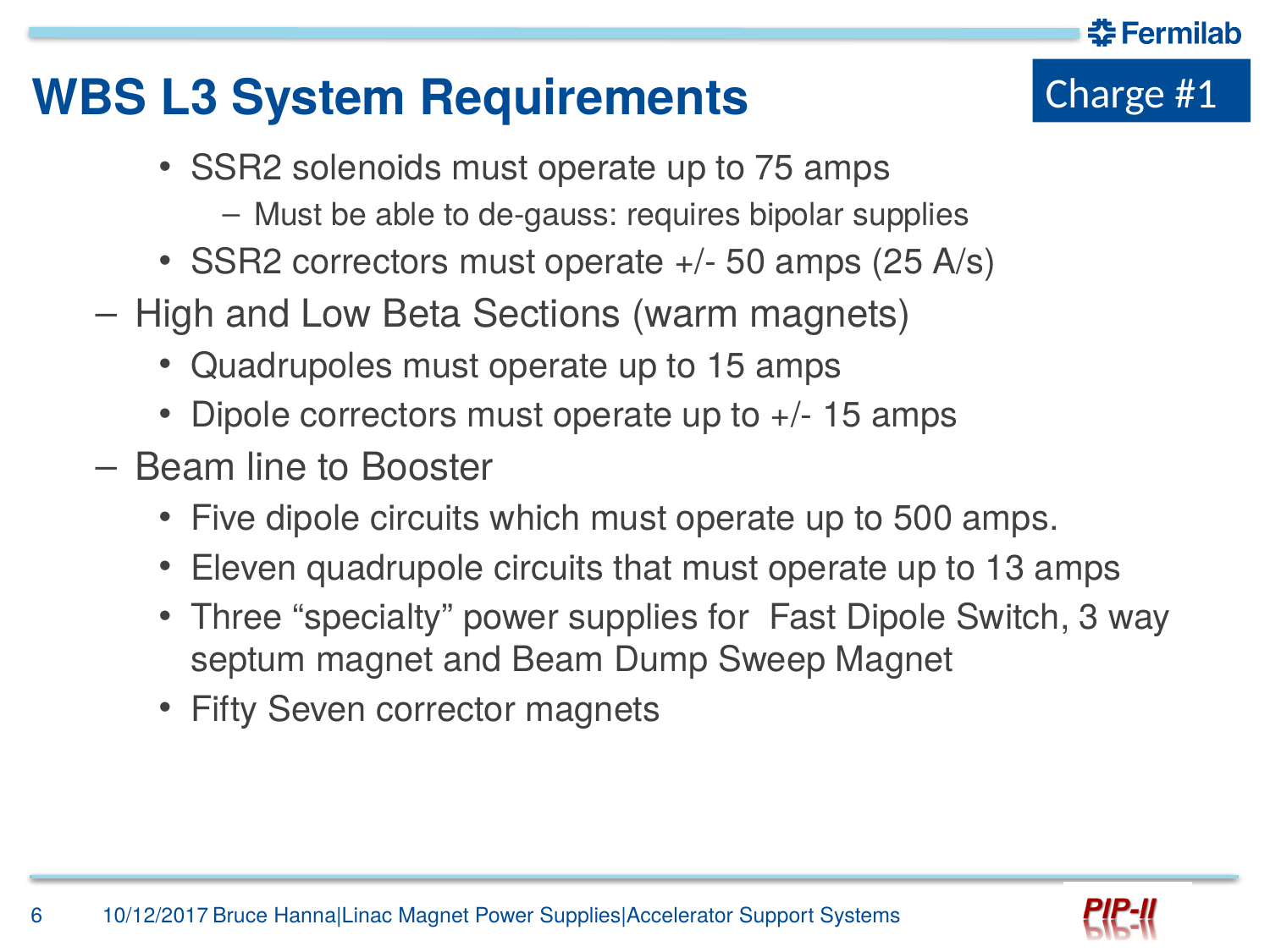

Charge #1
# WBS L3 System Requirements
SSR2 solenoids must operate up to 75 amps
Must be able to de-gauss: requires bipolar supplies
SSR2 correctors must operate +/- 50 amps (25 A/s)
High and Low Beta Sections (warm magnets)
Quadrupoles must operate up to 15 amps
Dipole correctors must operate up to +/- 15 amps
Beam line to Booster
Five dipole circuits which must operate up to 500 amps.
Eleven quadrupole circuits that must operate up to 13 amps
Three “specialty” power supplies for  Fast Dipole Switch, 3 way septum magnet and Beam Dump Sweep Magnet
Fifty Seven corrector magnets

6
10/12/2017
Bruce Hanna|Linac Magnet Power Supplies|Accelerator Support Systems